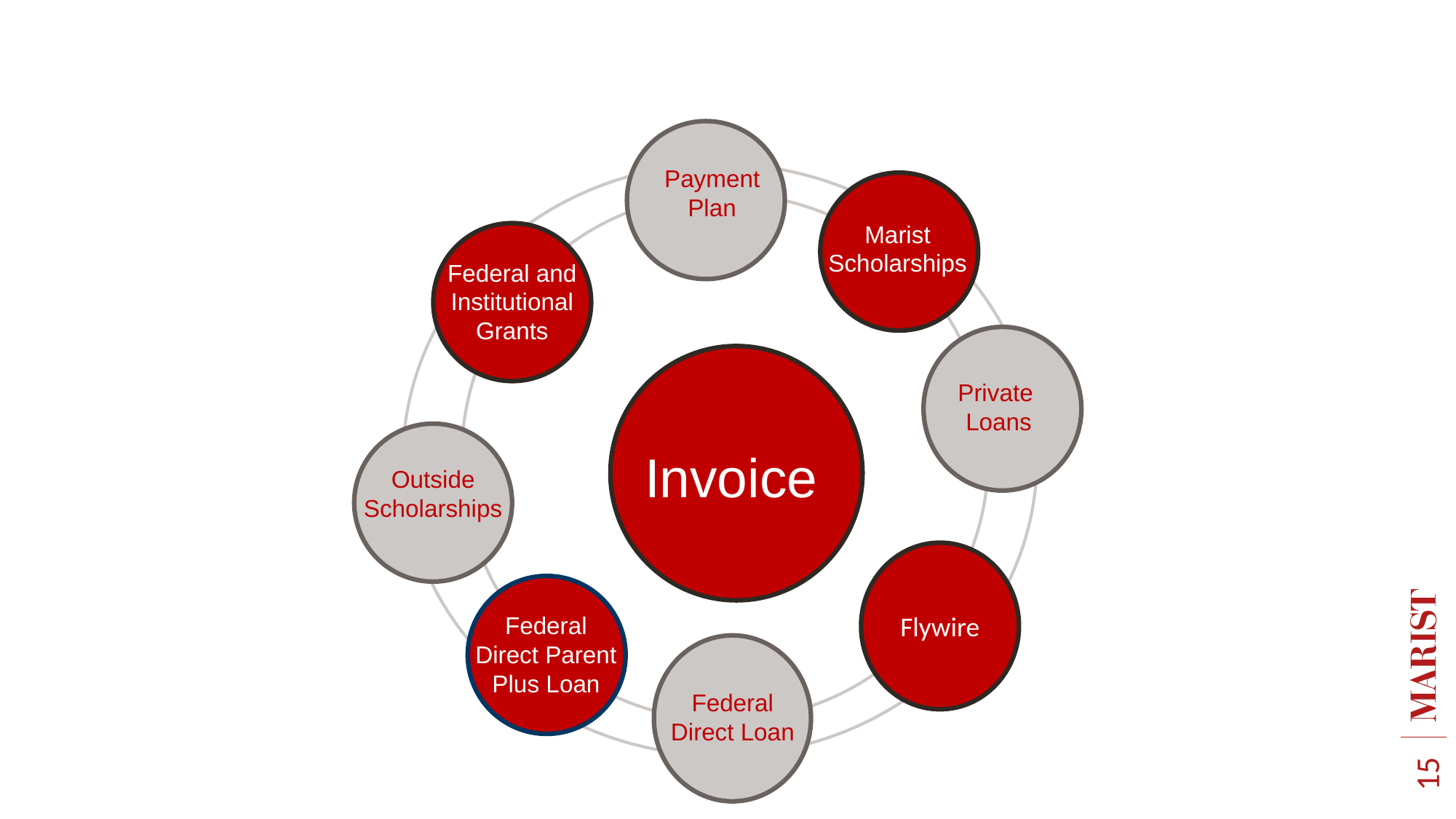

Payment Plan

Marist Scholarships

Federal and Institutional Grants
Private
Loans

e-Bill

Outside Scholarships
Invoice
Flywire
Federal Direct Parent Plus Loan

Federal Direct Loan
15